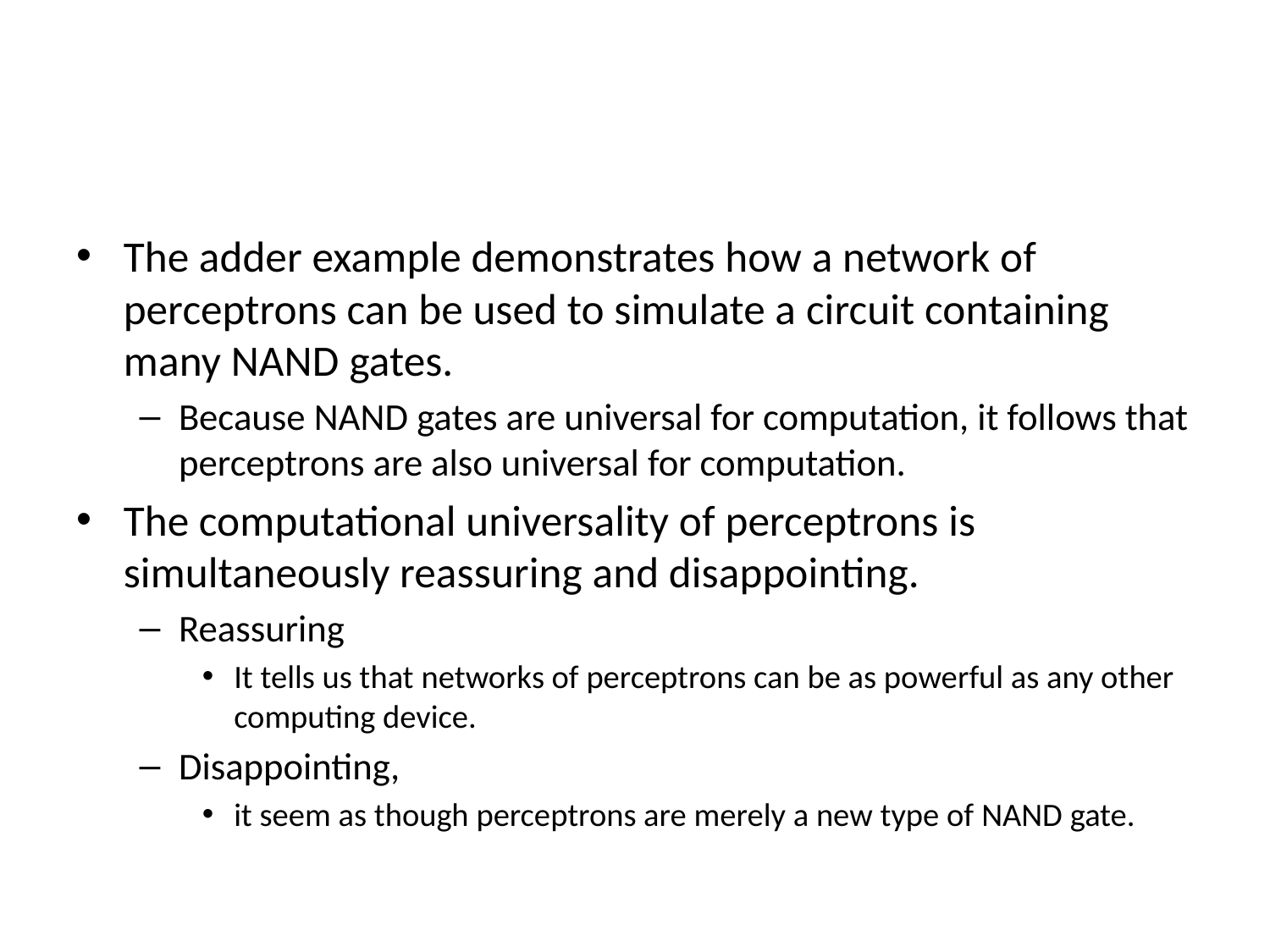

#
The adder example demonstrates how a network of perceptrons can be used to simulate a circuit containing many NAND gates.
Because NAND gates are universal for computation, it follows that perceptrons are also universal for computation.
The computational universality of perceptrons is simultaneously reassuring and disappointing.
Reassuring
It tells us that networks of perceptrons can be as powerful as any other computing device.
Disappointing,
it seem as though perceptrons are merely a new type of NAND gate.